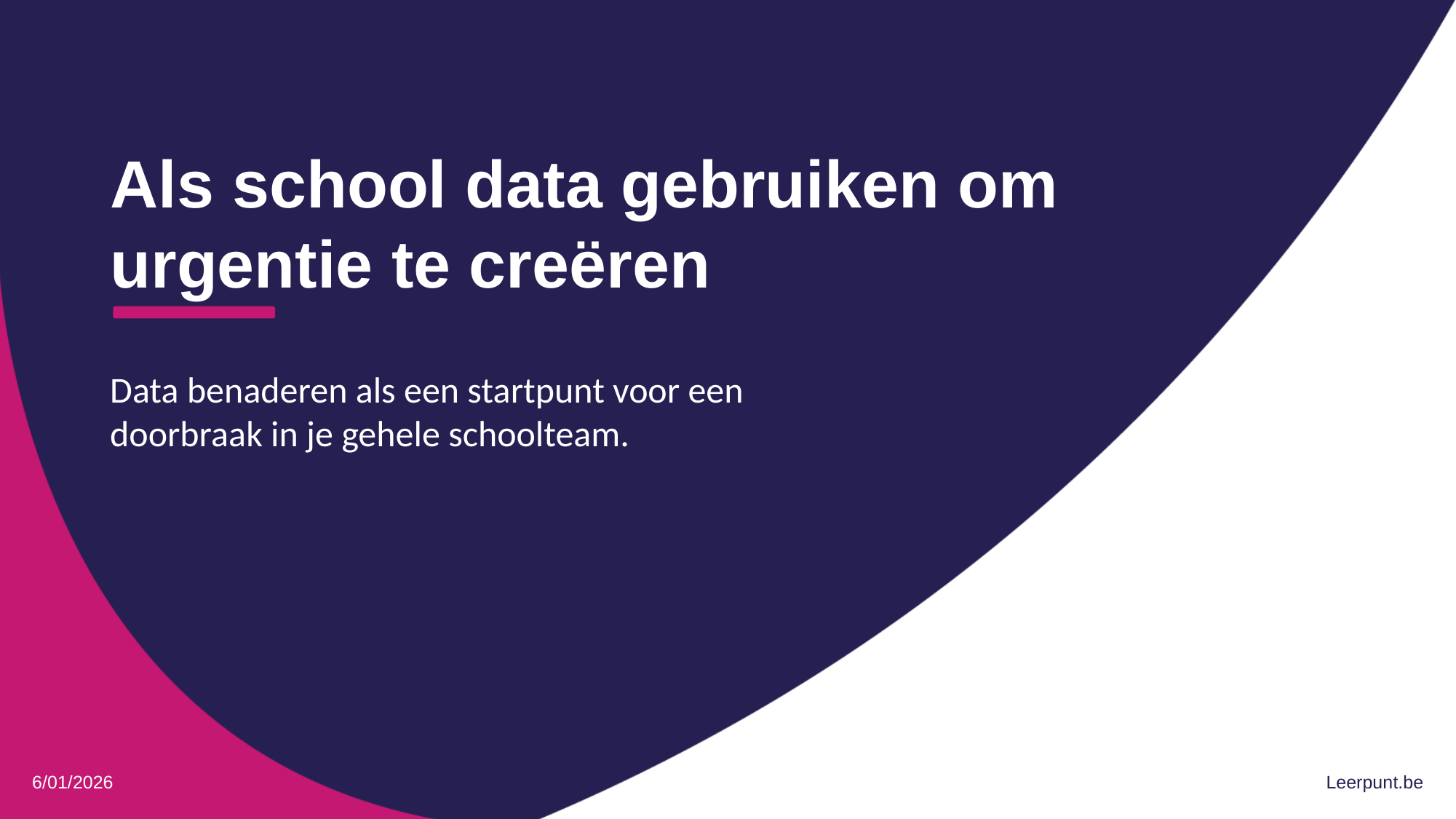

# Als school data gebruiken om urgentie te creëren
Data benaderen als een startpunt voor een doorbraak in je gehele schoolteam.